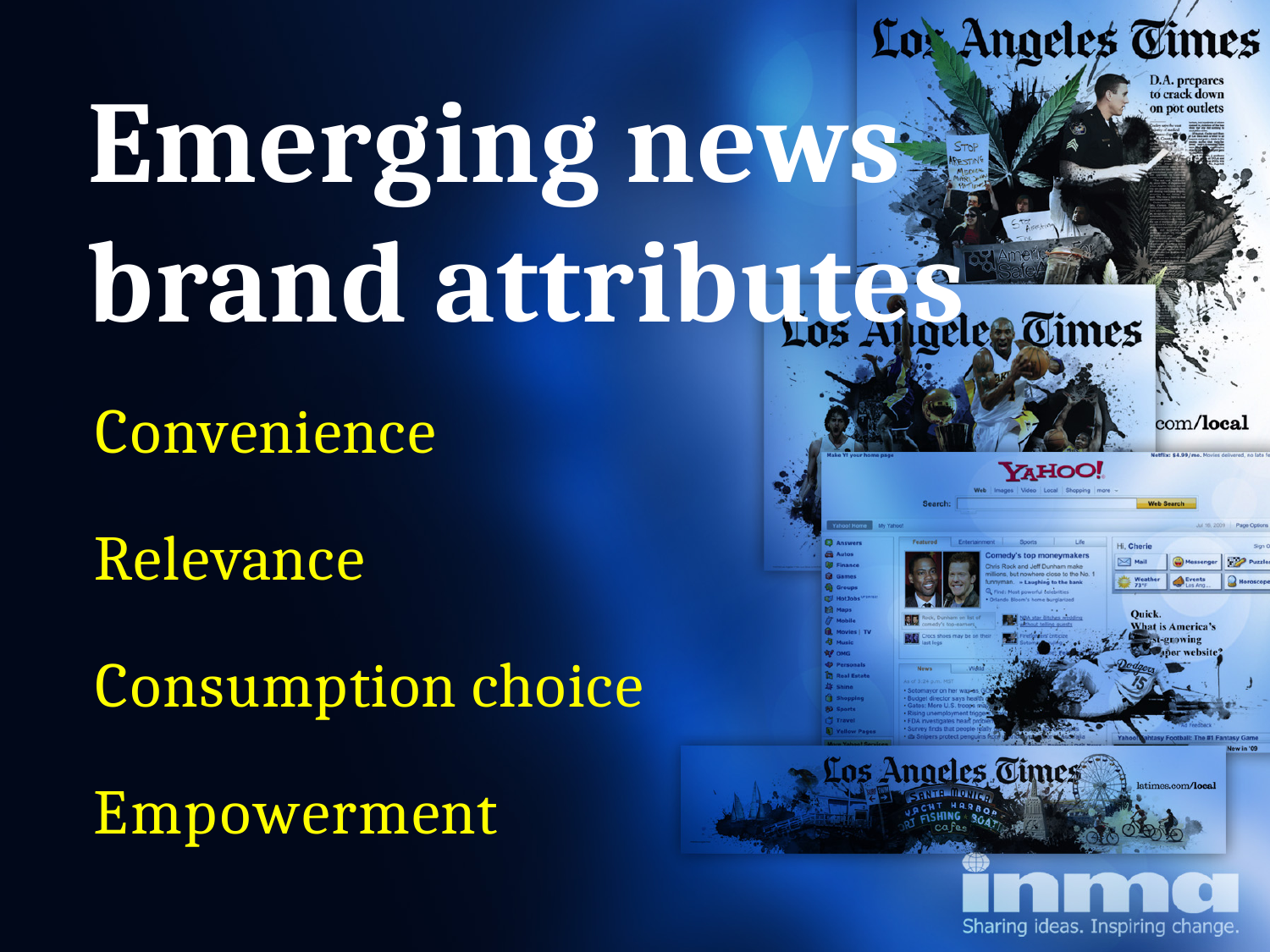

Emerging news brand attributes
Convenience

Relevance

Consumption choice

Empowerment